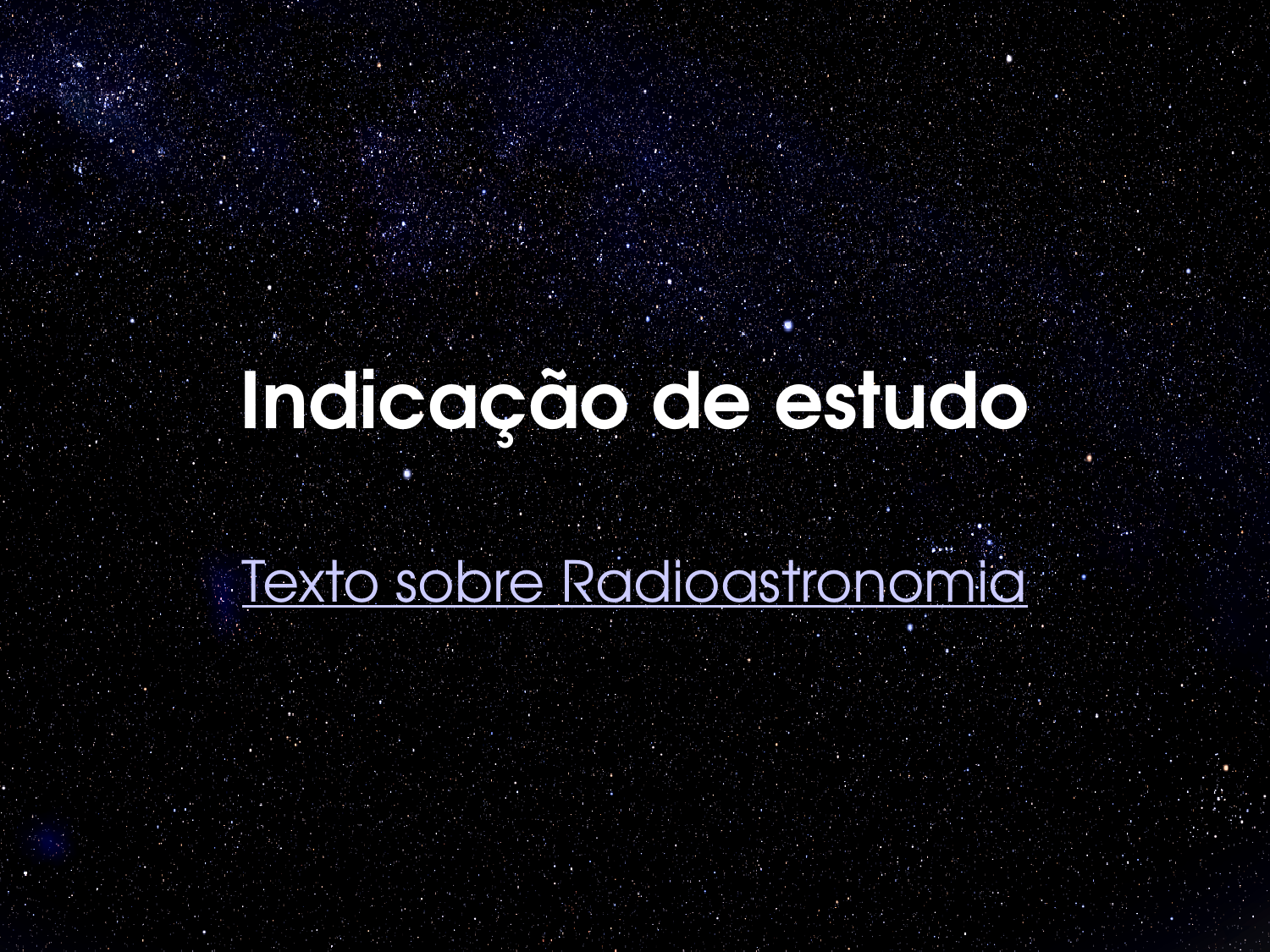

# Indicação de estudo
Texto sobre Radioastronomia